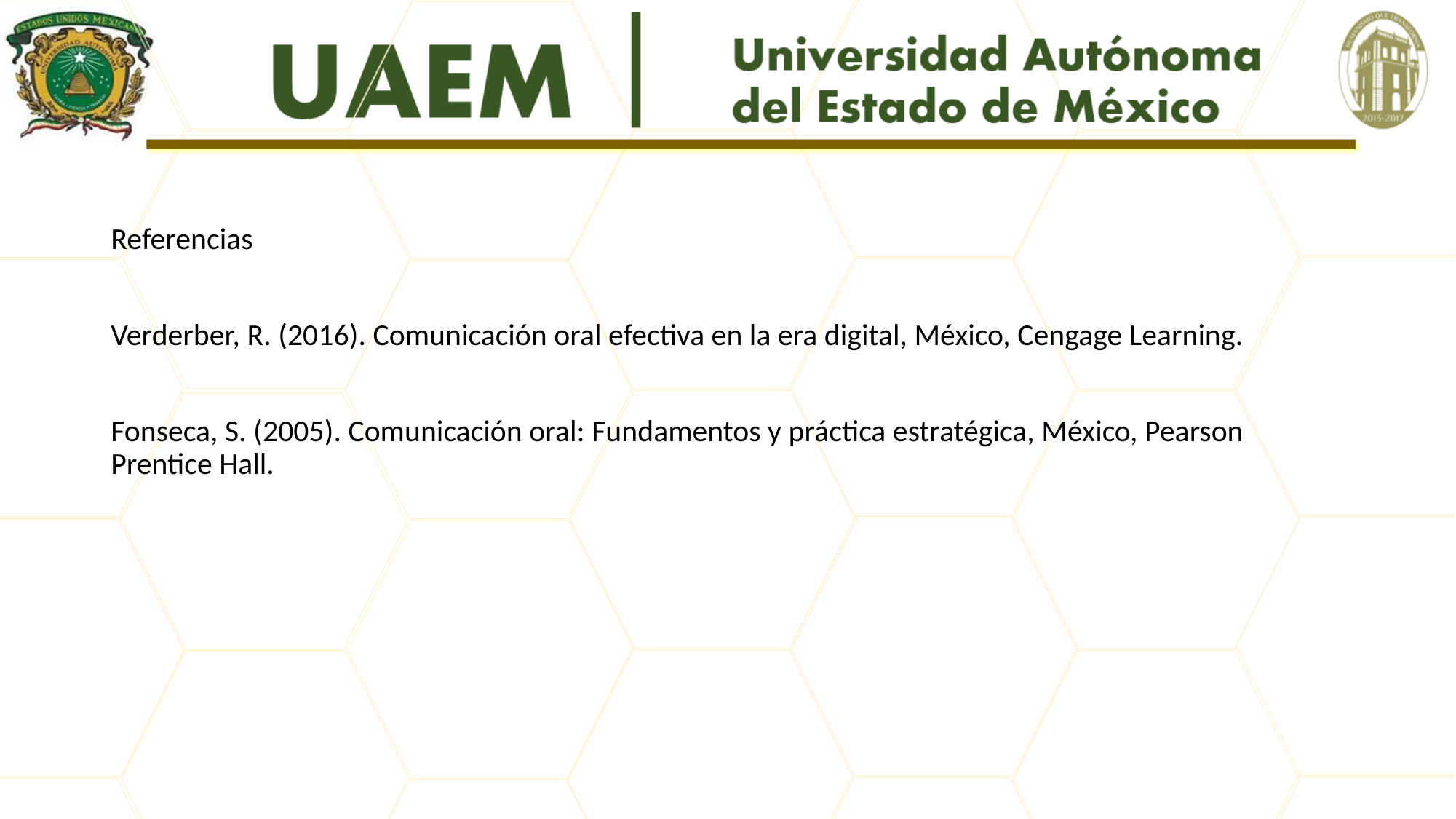

#
Referencias

Verderber, R. (2016). Comunicación oral efectiva en la era digital, México, Cengage Learning.

Fonseca, S. (2005). Comunicación oral: Fundamentos y práctica estratégica, México, Pearson Prentice Hall.